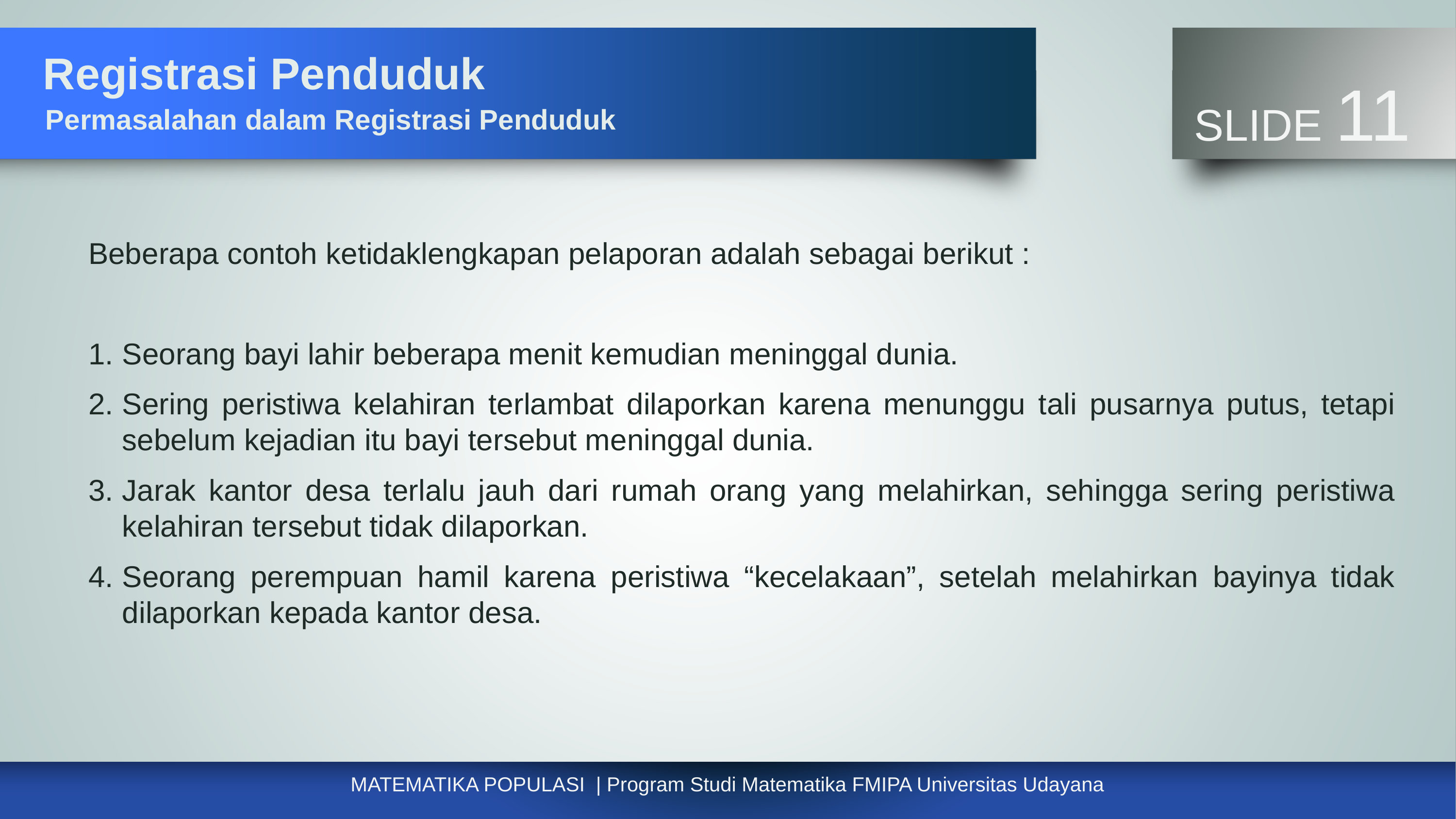

# Registrasi Penduduk
 SLIDE 11
Permasalahan dalam Registrasi Penduduk
Beberapa contoh ketidaklengkapan pelaporan adalah sebagai berikut :

Seorang bayi lahir beberapa menit kemudian meninggal dunia.
Sering peristiwa kelahiran terlambat dilaporkan karena menunggu tali pusarnya putus, tetapi sebelum kejadian itu bayi tersebut meninggal dunia.
Jarak kantor desa terlalu jauh dari rumah orang yang melahirkan, sehingga sering peristiwa kelahiran tersebut tidak dilaporkan.
Seorang perempuan hamil karena peristiwa “kecelakaan”, setelah melahirkan bayinya tidak dilaporkan kepada kantor desa.

MATEMATIKA POPULASI  | Program Studi Matematika FMIPA Universitas Udayana